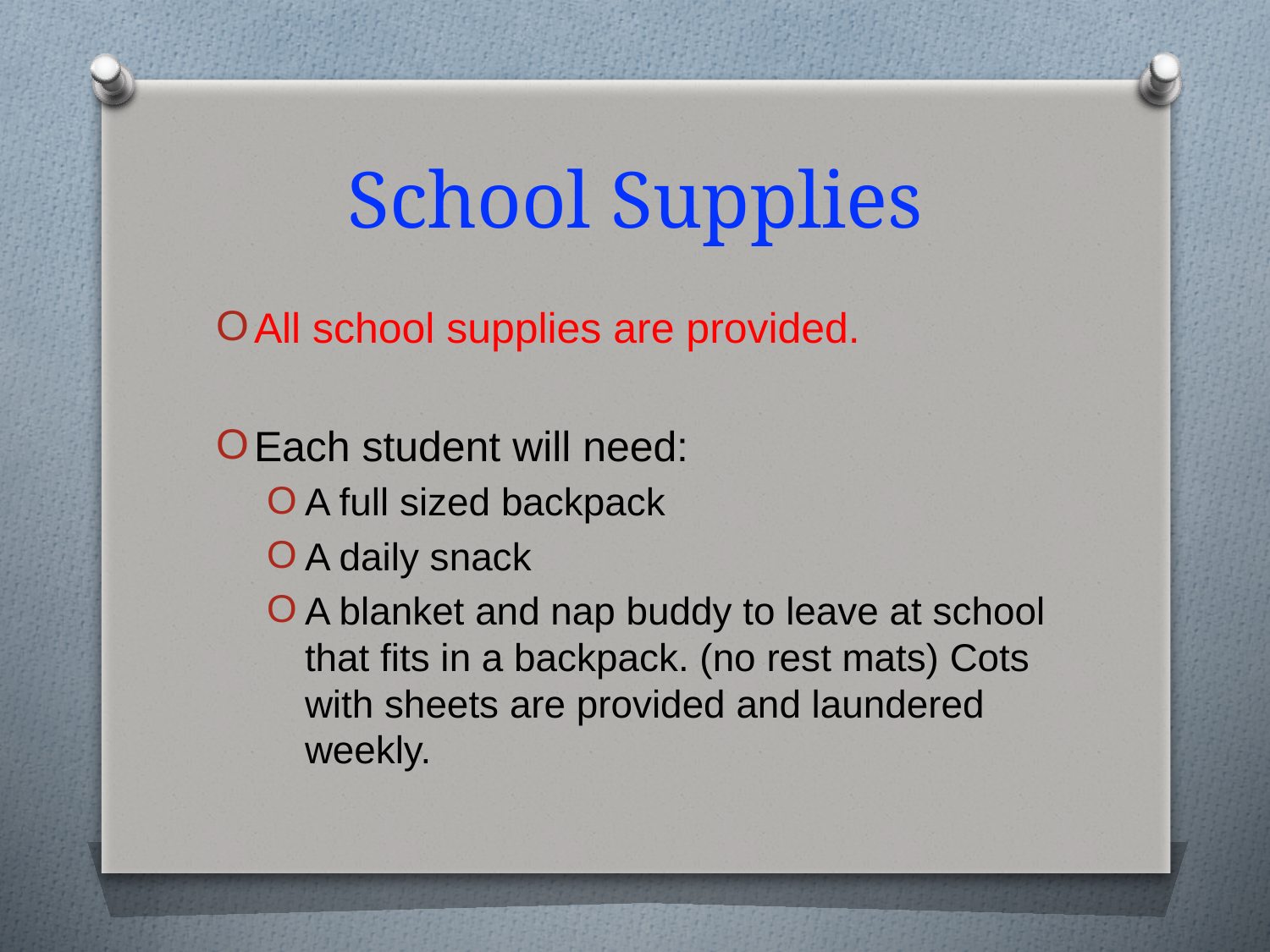

# School Supplies
All school supplies are provided.

Each student will need:
A full sized backpack
A daily snack
A blanket and nap buddy to leave at school that fits in a backpack. (no rest mats) Cots with sheets are provided and laundered weekly.